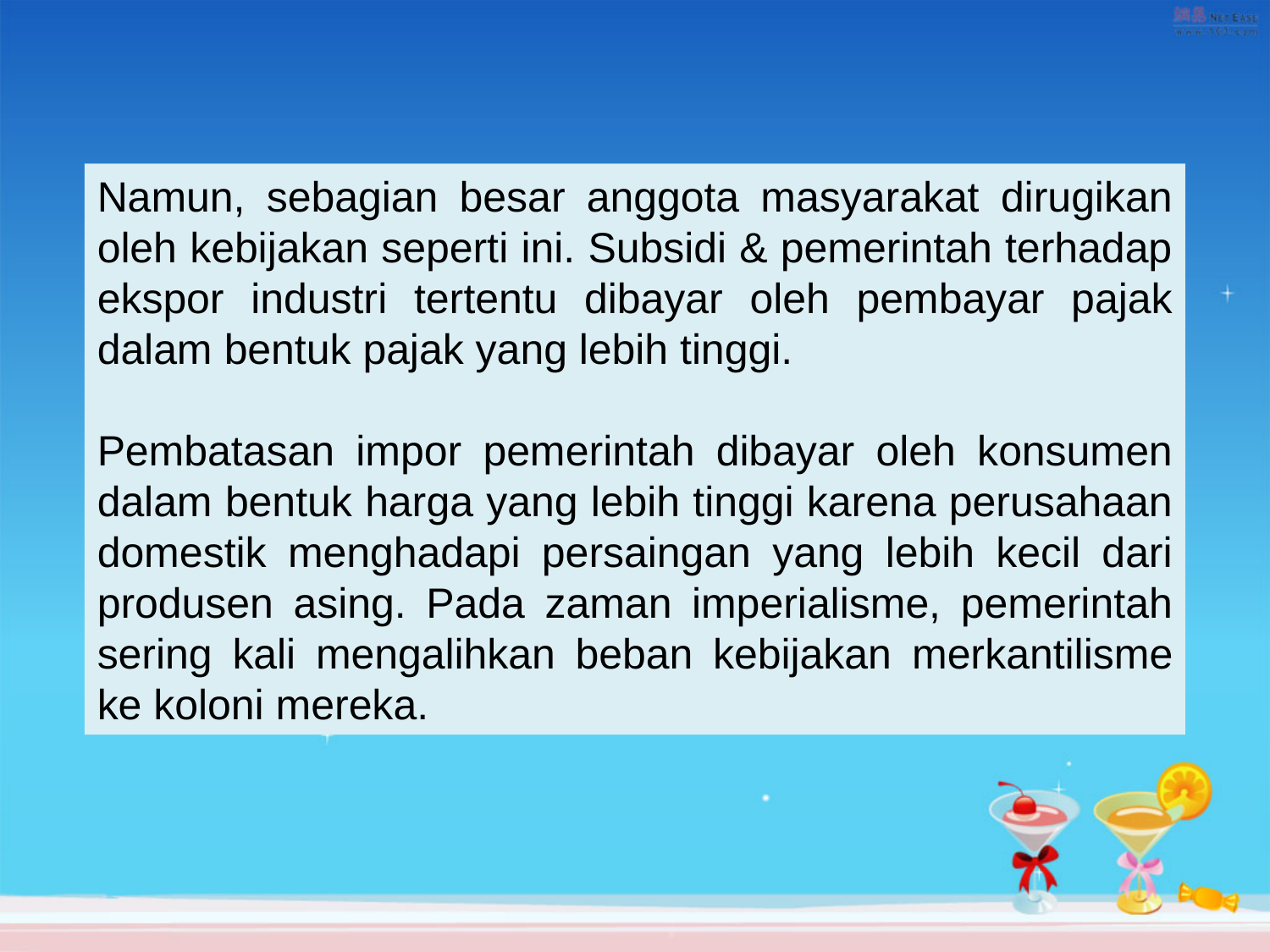

Namun, sebagian besar anggota masyarakat dirugikan oleh kebijakan seperti ini. Subsidi & pemerintah terhadap ekspor industri tertentu dibayar oleh pembayar pajak dalam bentuk pajak yang lebih tinggi.

Pembatasan impor pemerintah dibayar oleh konsumen dalam bentuk harga yang lebih tinggi karena perusahaan domestik menghadapi persaingan yang lebih kecil dari produsen asing. Pada zaman imperialisme, pemerintah sering kali mengalihkan beban kebijakan merkantilisme ke koloni mereka.